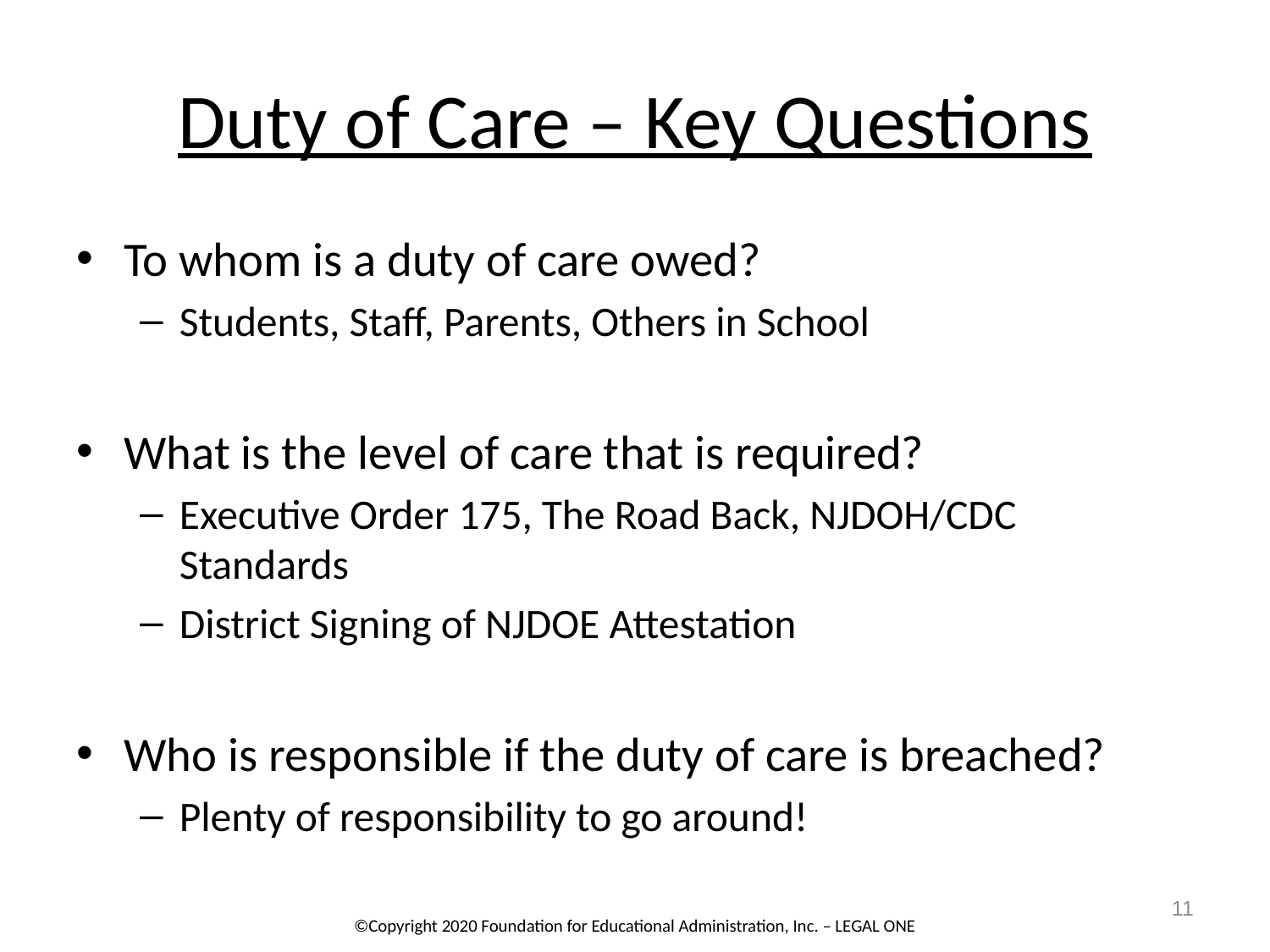

# Duty of Care – Key Questions
To whom is a duty of care owed?
Students, Staff, Parents, Others in School

What is the level of care that is required?
Executive Order 175, The Road Back, NJDOH/CDC Standards
District Signing of NJDOE Attestation

Who is responsible if the duty of care is breached?
Plenty of responsibility to go around!
11